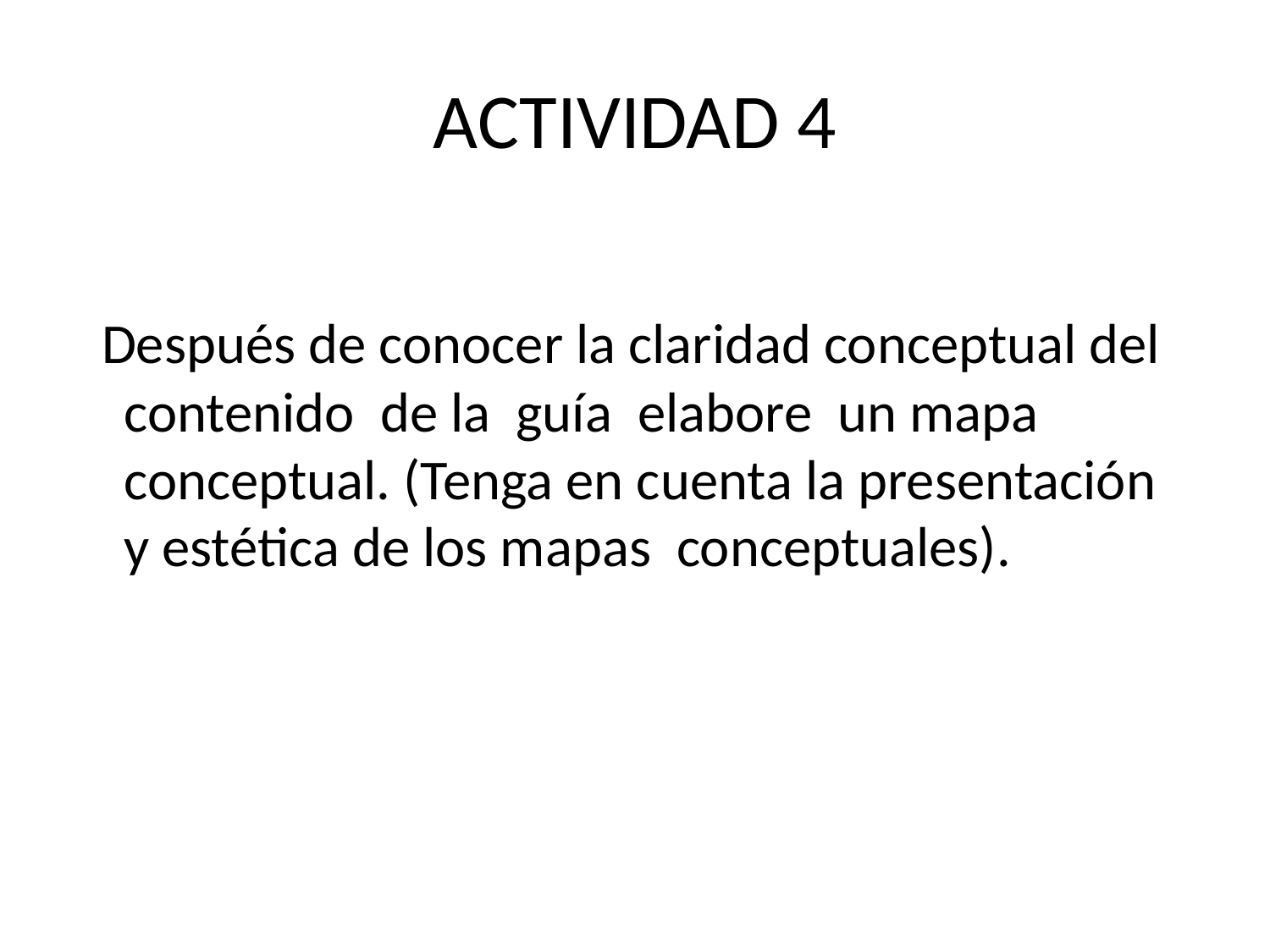

# ACTIVIDAD 4

  Después de conocer la claridad conceptual del  contenido  de la  guía  elabore  un mapa  conceptual. (Tenga en cuenta la presentación y estética de los mapas  conceptuales).